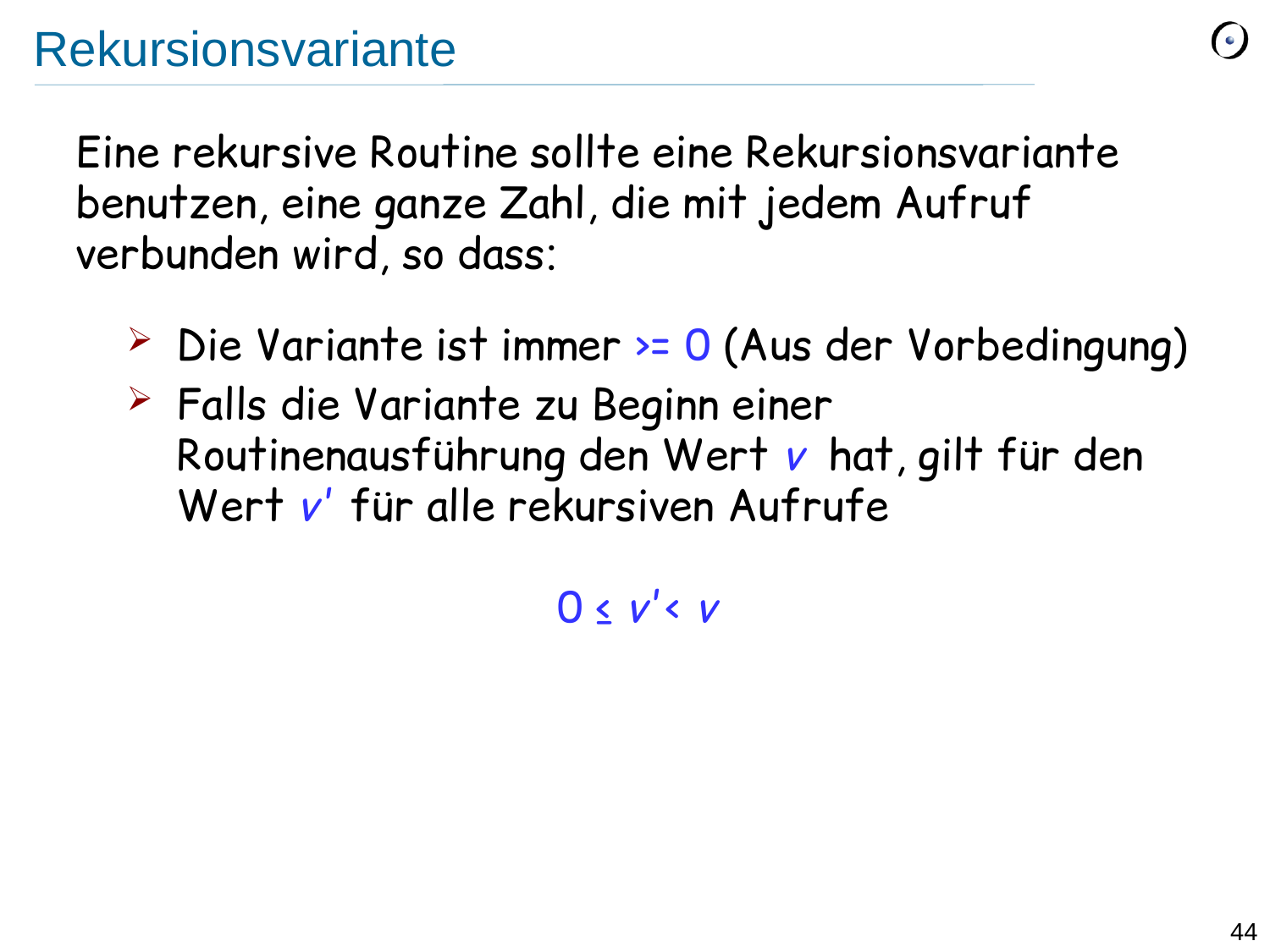

# Rekursionsvariante
Eine rekursive Routine sollte eine Rekursionsvariante benutzen, eine ganze Zahl, die mit jedem Aufruf verbunden wird, so dass:
Die Variante ist immer >= 0 (Aus der Vorbedingung)
Falls die Variante zu Beginn einer Routinenausführung den Wert v  hat, gilt für den Wert v‘  für alle rekursiven Aufrufe
			0 ≤ v‘ < v